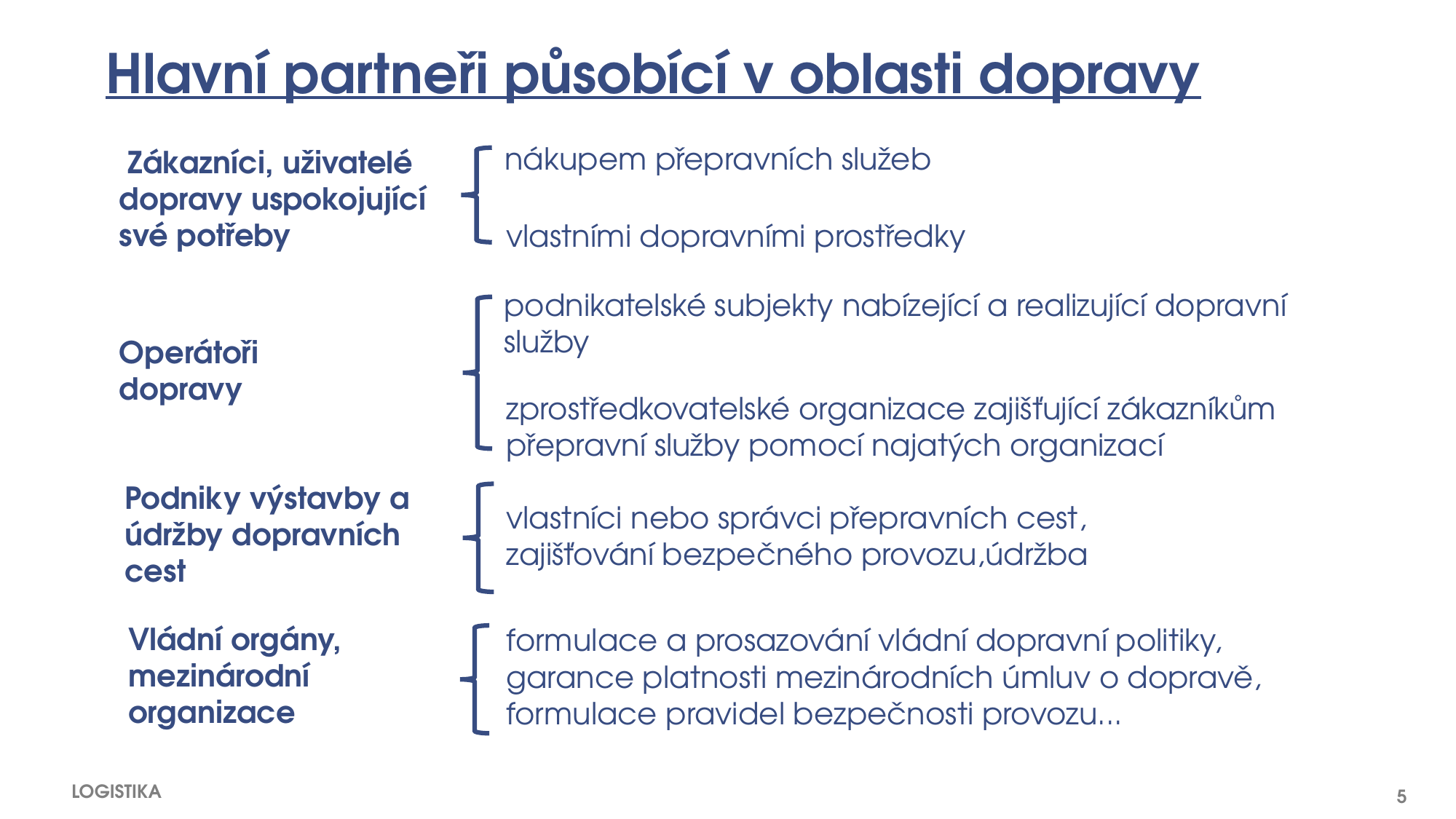

# Hlavní partneři působící v oblasti dopravy

nákupem přepravních služeb
 Zákazníci, uživatelé dopravy uspokojující své potřeby

vlastními dopravními prostředky
podnikatelské subjekty nabízející a realizující dopravní služby

Operátoři dopravy
zprostředkovatelské organizace zajišťující zákazníkům přepravní služby pomocí najatých organizací
Podniky výstavby a údržby dopravních cest

vlastníci nebo správci přepravních cest, zajišťování bezpečného provozu,údržba
Vládní orgány, mezinárodní organizace
formulace a prosazování vládní dopravní politiky, garance platnosti mezinárodních úmluv o dopravě, formulace pravidel bezpečnosti provozu...

LOGISTIKA
5